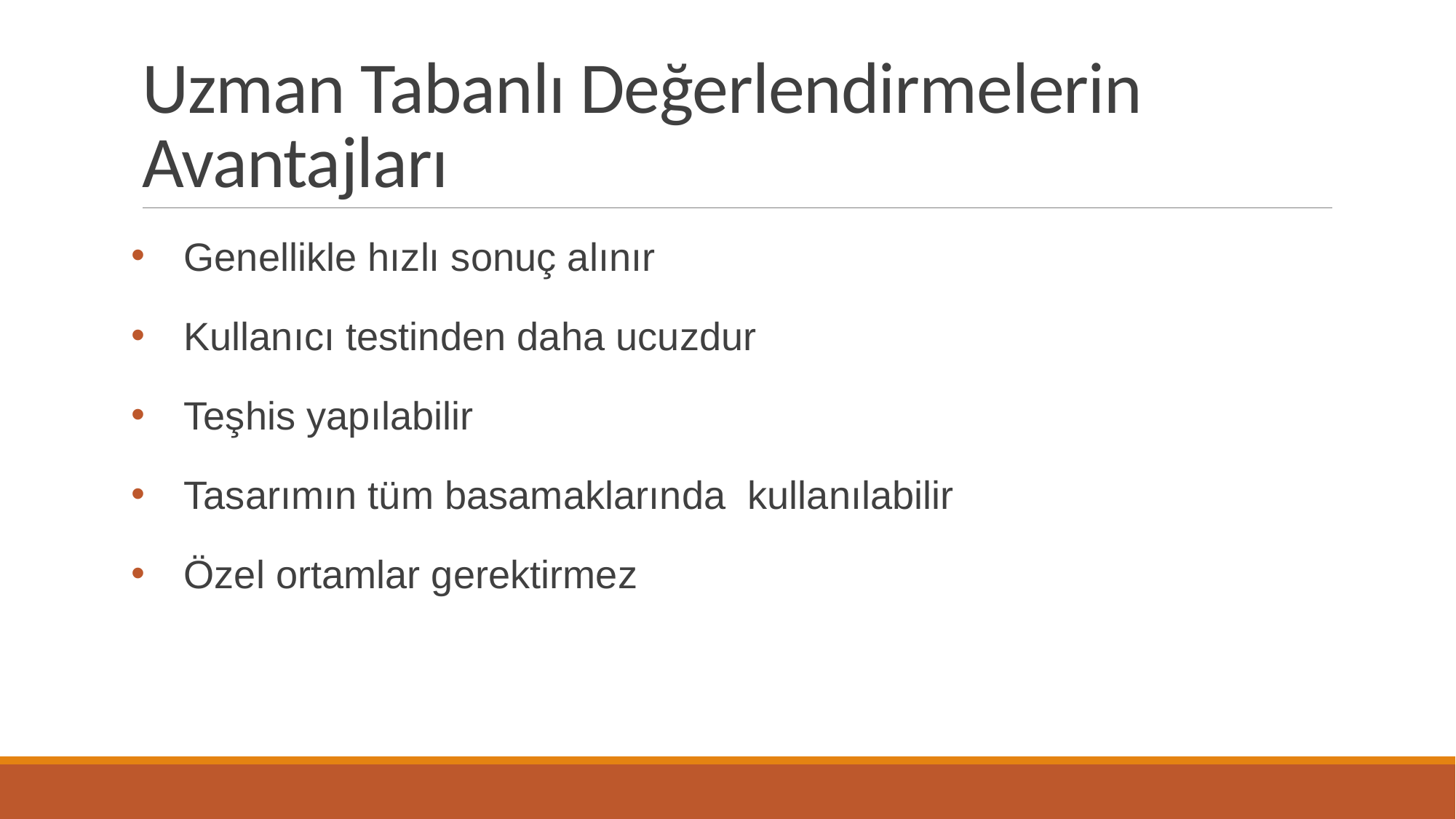

# Uzman Tabanlı Değerlendirmelerin Avantajları
Genellikle hızlı sonuç alınır
Kullanıcı testinden daha ucuzdur
Teşhis yapılabilir
Tasarımın tüm basamaklarında  kullanılabilir
Özel ortamlar gerektirmez